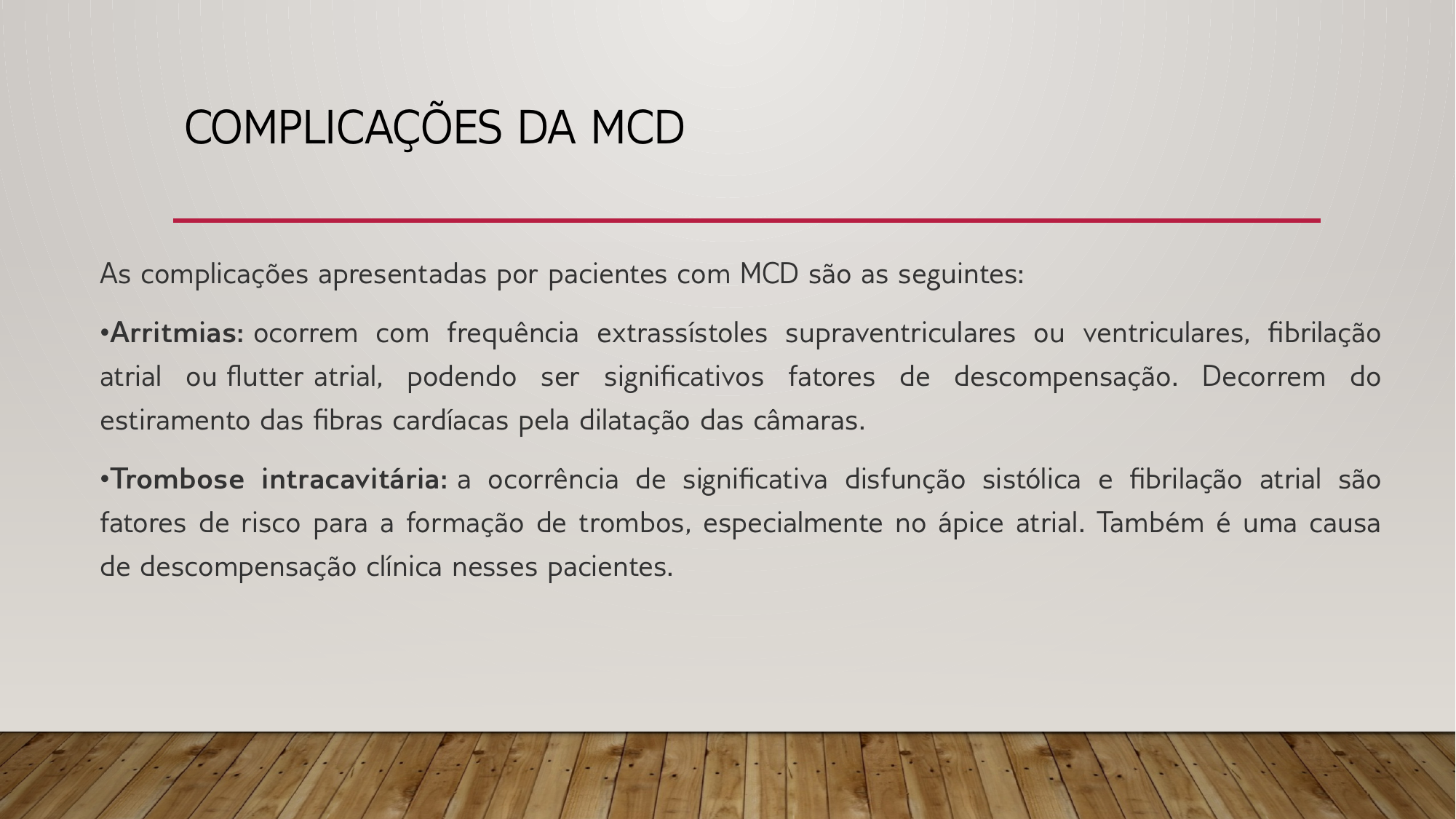

# COMPLICAÇÕES DA MCD
As complicações apresentadas por pacientes com MCD são as seguintes:
•Arritmias: ocorrem com frequência extrassístoles supraventriculares ou ventriculares, fibrilação atrial ou flutter atrial, podendo ser significativos fatores de descompensação. Decorrem do estiramento das fibras cardíacas pela dilatação das câmaras.
•Trombose intracavitária: a ocorrência de significativa disfunção sistólica e fibrilação atrial são fatores de risco para a formação de trombos, especialmente no ápice atrial. Também é uma causa de descompensação clínica nesses pacientes.